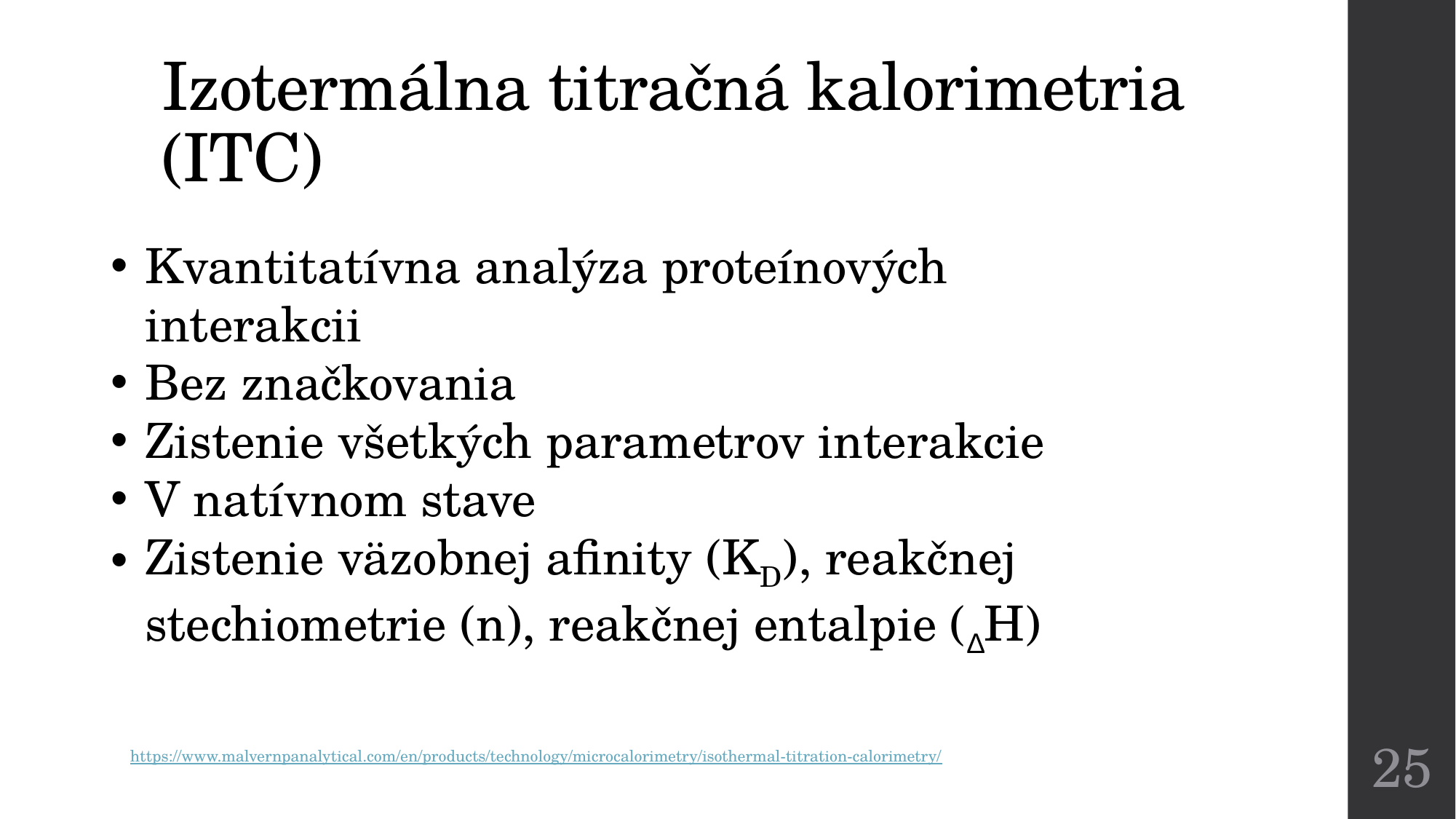

# Izotermálna titračná kalorimetria (ITC)
Kvantitatívna analýza proteínových interakcii
Bez značkovania
Zistenie všetkých parametrov interakcie
V natívnom stave
Zistenie väzobnej afinity (KD), reakčnej stechiometrie (n), reakčnej entalpie (∆H)

25
https://www.malvernpanalytical.com/en/products/technology/microcalorimetry/isothermal-titration-calorimetry/